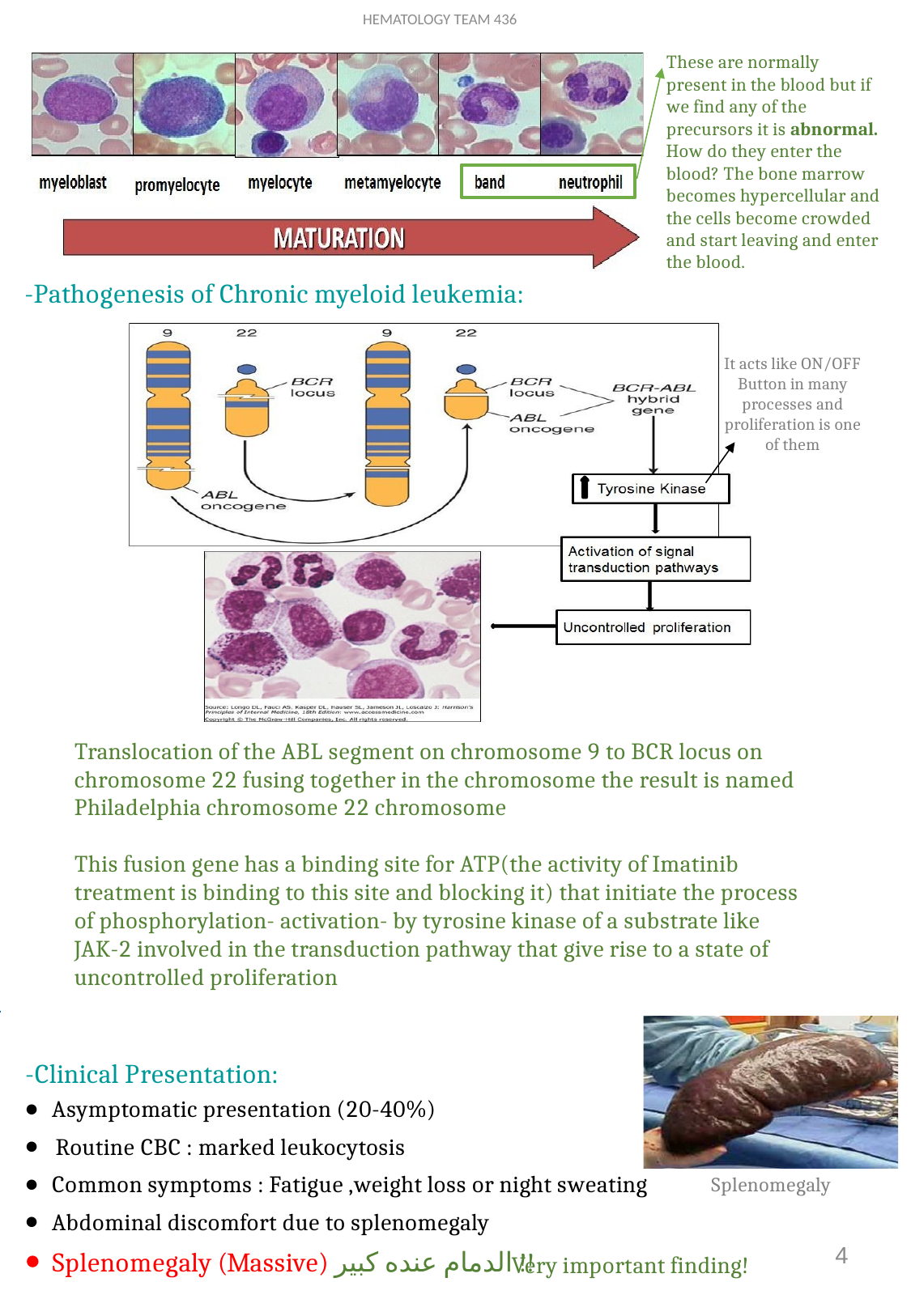

HEMATOLOGY TEAM 436
These are normally present in the blood but if we find any of the precursors it is abnormal.
How do they enter the blood? The bone marrow becomes hypercellular and the cells become crowded and start leaving and enter the blood.

-Pathogenesis of Chronic myeloid leukemia:

It acts like ON/OFF Button in many processes and proliferation is one of them

Translocation of the ABL segment on chromosome 9 to BCR locus on chromosome 22 fusing together in the chromosome the result is named Philadelphia chromosome 22 chromosome

This fusion gene has a binding site for ATP(the activity of Imatinib treatment is binding to this site and blocking it) that initiate the process of phosphorylation- activation- by tyrosine kinase of a substrate like JAK-2 involved in the transduction pathway that give rise to a state of uncontrolled proliferation
.

-Clinical Presentation:
Asymptomatic presentation (20-40%)
Routine CBC : marked leukocytosis
Common symptoms : Fatigue ,weight loss or night sweating
Abdominal discomfort due to splenomegaly
Splenomegaly (Massive) الدمام عنده كبير !!

Splenomegaly
4
Very important finding!